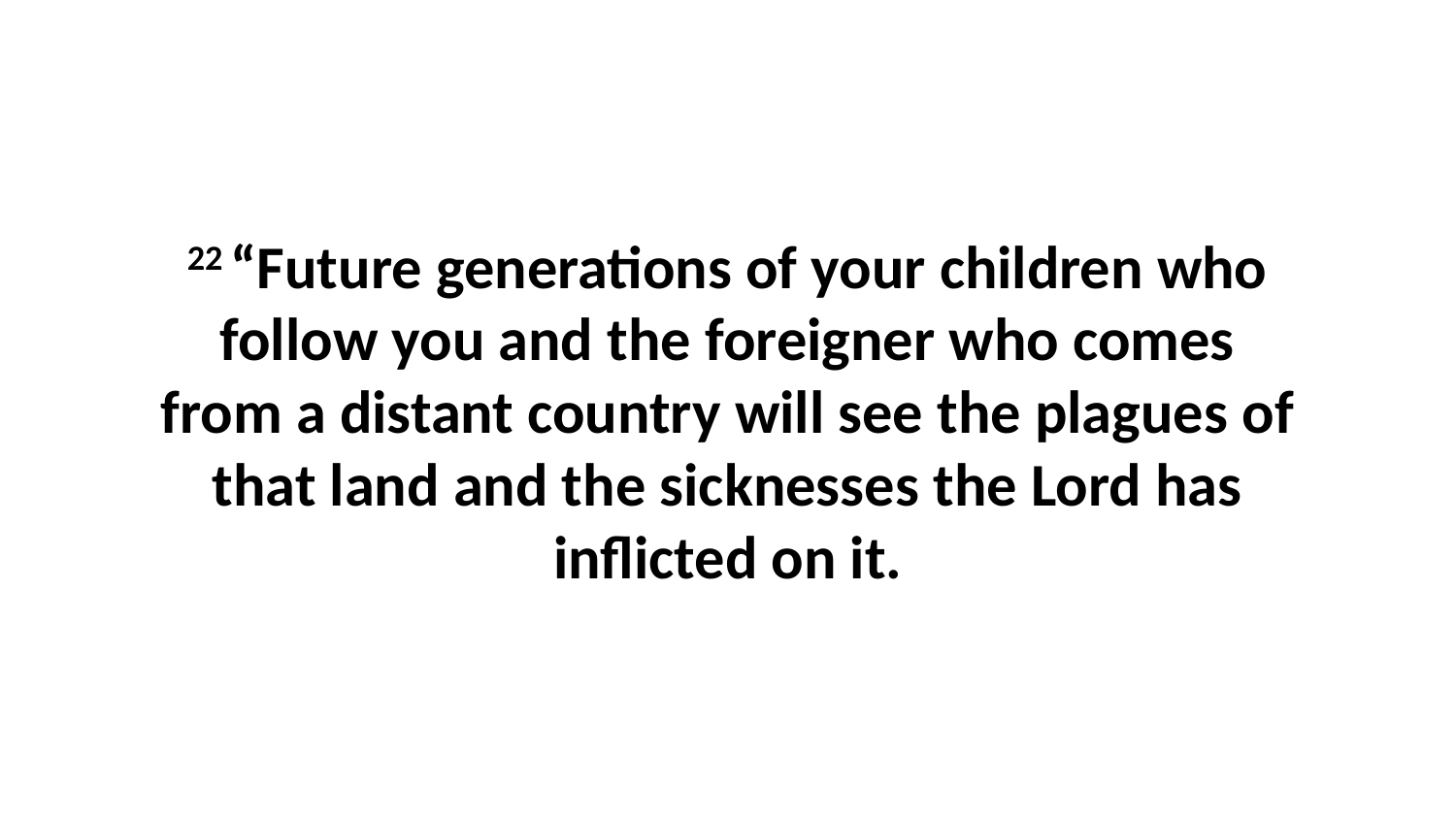

22 “Future generations of your children who follow you and the foreigner who comes from a distant country will see the plagues of that land and the sicknesses the Lord has inflicted on it.